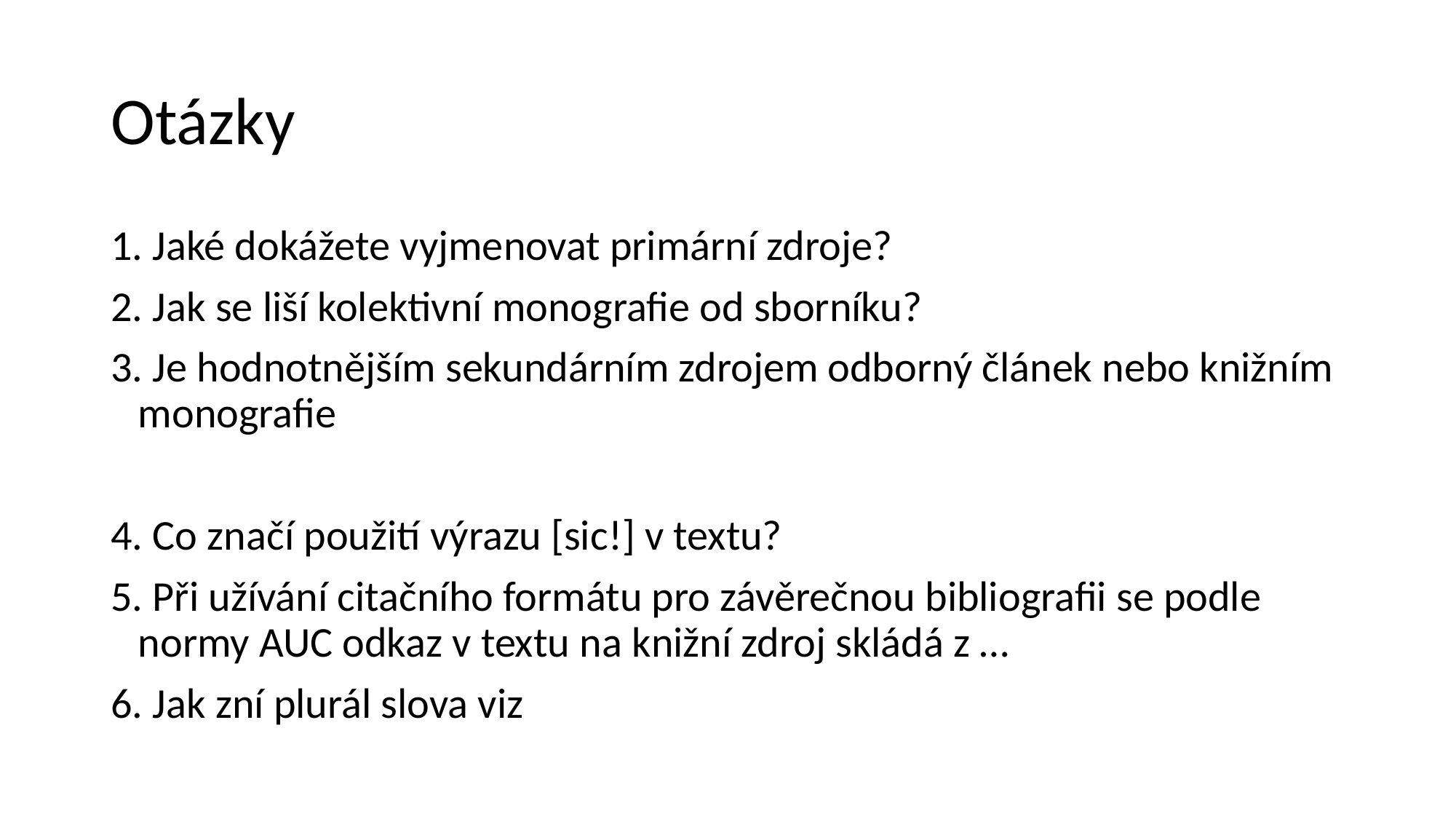

# Otázky
1. Jaké dokážete vyjmenovat primární zdroje?
2. Jak se liší kolektivní monografie od sborníku?
3. Je hodnotnějším sekundárním zdrojem odborný článek nebo knižním monografie

4. Co značí použití výrazu [sic!] v textu?
5. Při užívání citačního formátu pro závěrečnou bibliografii se podle normy AUC odkaz v textu na knižní zdroj skládá z …
6. Jak zní plurál slova viz